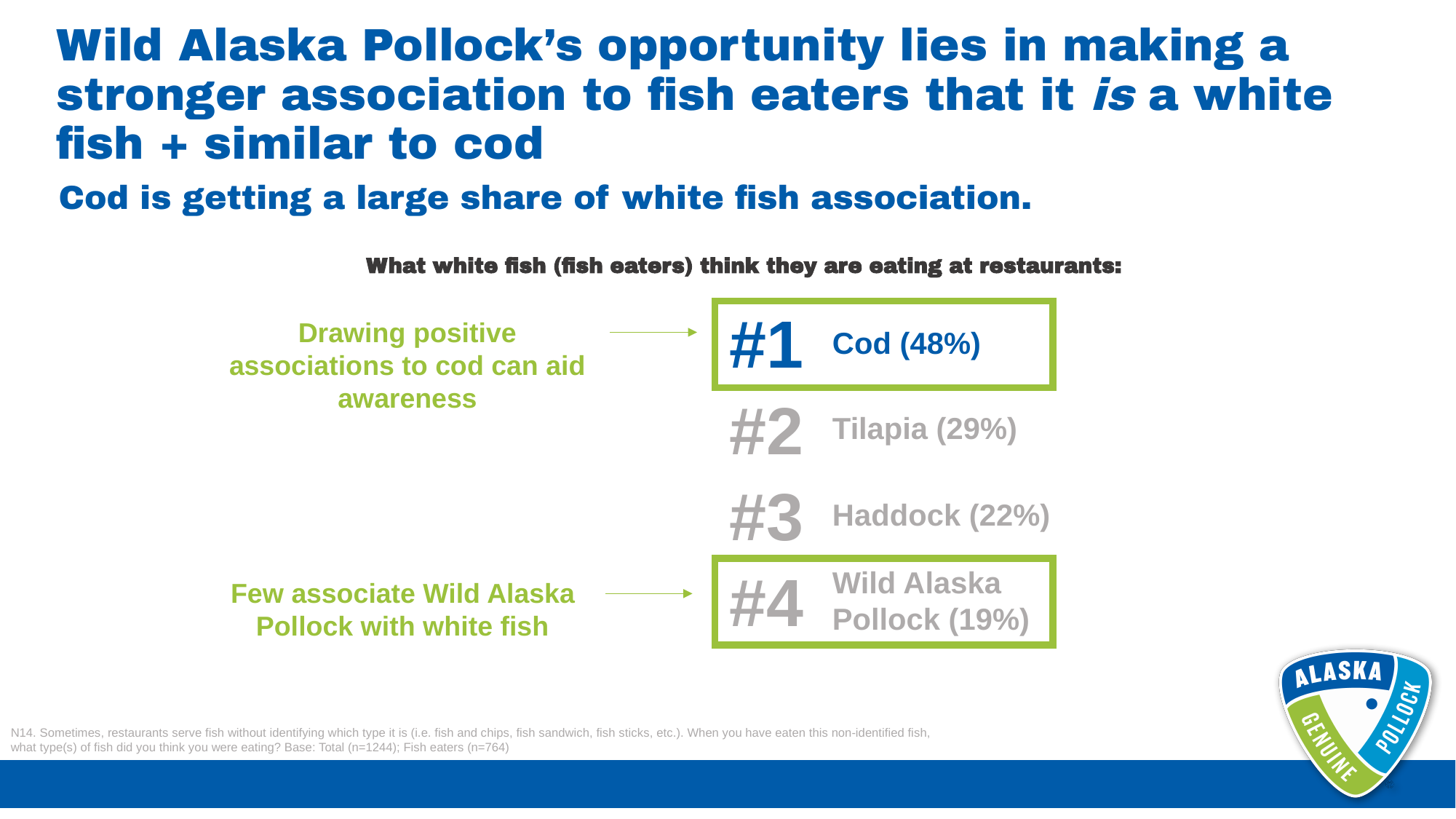

Wild Alaska Pollock’s opportunity lies in making a stronger association to fish eaters that it is a white fish + similar to cod
Cod is getting a large share of white fish association.
What white fish (fish eaters) think they are eating at restaurants:
#1
Cod (48%)

Drawing positive associations to cod can aid awareness
#2
Tilapia (29%)
#3
Haddock (22%)
#4
Wild Alaska Pollock (19%)

Few associate Wild Alaska Pollock with white fish
N14. Sometimes, restaurants serve fish without identifying which type it is (i.e. fish and chips, fish sandwich, fish sticks, etc.). When you have eaten this non-identified fish, what type(s) of fish did you think you were eating? Base: Total (n=1244); Fish eaters (n=764)
19